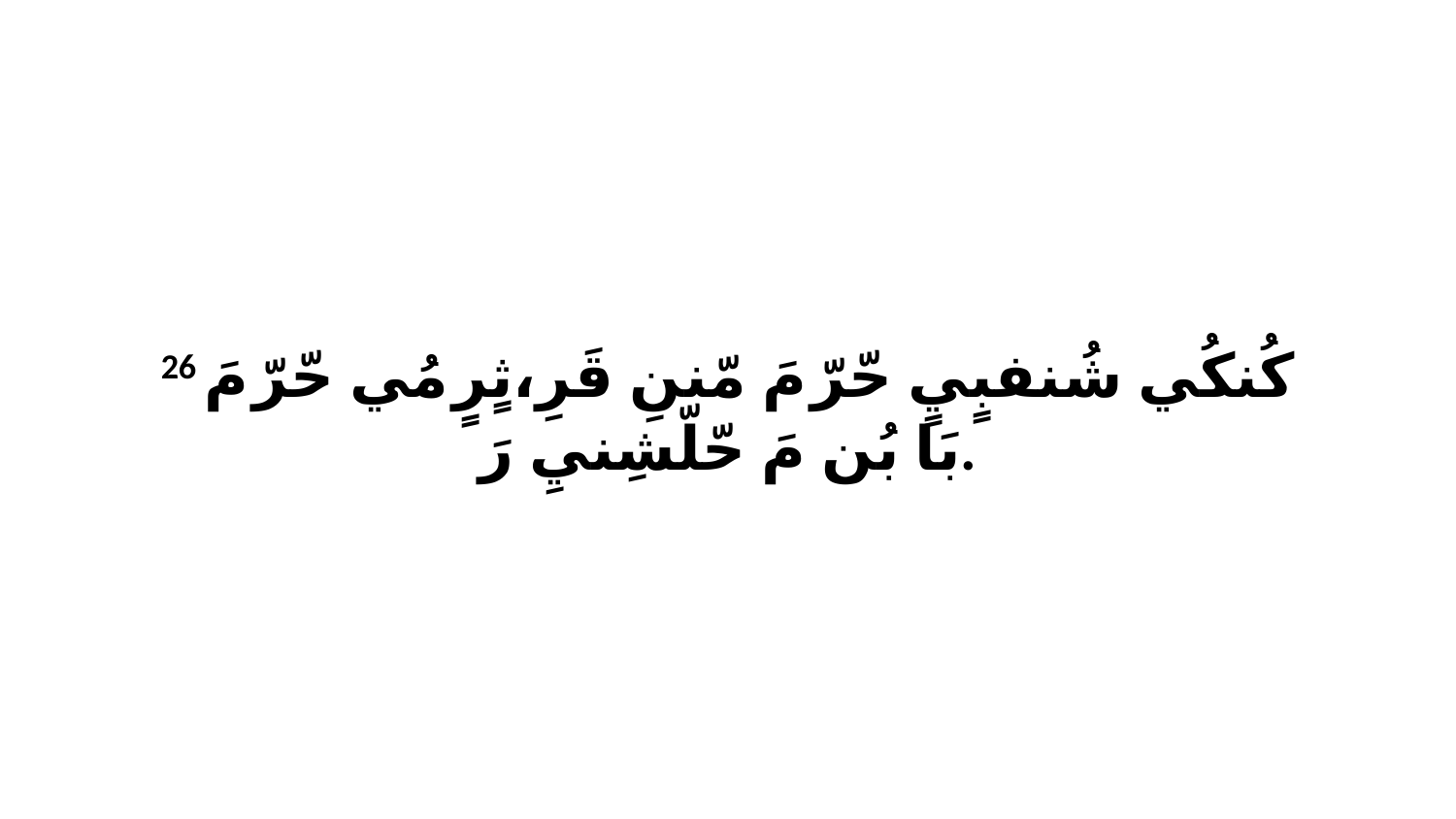

26 كُنكُي شُنفبٍيٍ حّرّ مَ مّننِ قَرِ،ثٍرٍ مُي حّرّ مَ بَا بُن مَ حّلّشِنيِ رَ.